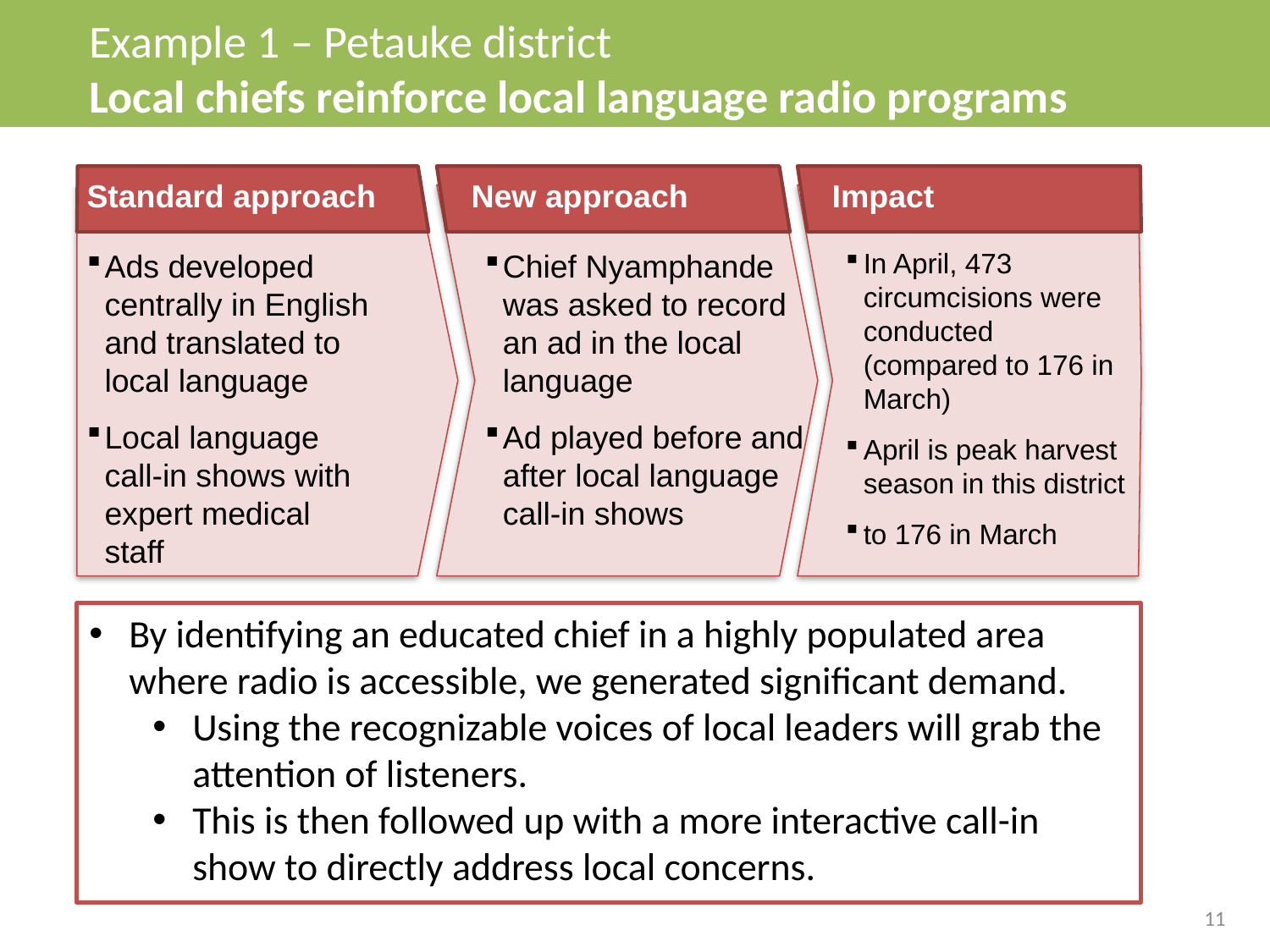

Example 1 – Petauke district
Local chiefs reinforce local language radio programs
Standard approach

New approach

Impact

Ads developed centrally in English and translated to local language
Local language call-in shows with expert medical staff
Chief Nyamphande was asked to record an ad in the local language
Ad played before and after local language call-in shows
In April, 473 circumcisions were conducted (compared to 176 in March)
April is peak harvest season in this district
to 176 in March
By identifying an educated chief in a highly populated area where radio is accessible, we generated significant demand.
Using the recognizable voices of local leaders will grab the attention of listeners.
This is then followed up with a more interactive call-in show to directly address local concerns.

11